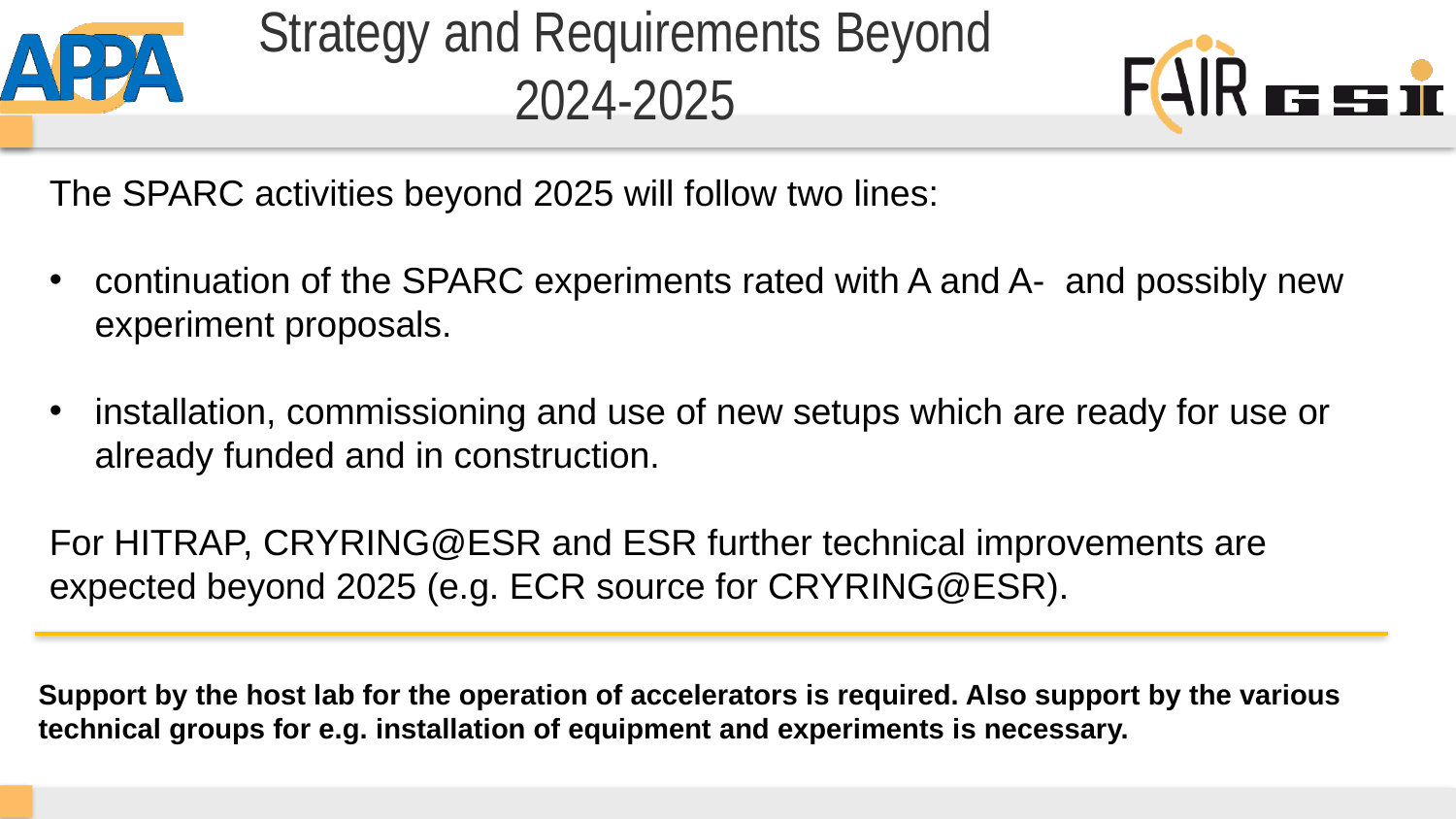

# Strategy and Requirements Beyond 2024-2025
The SPARC activities beyond 2025 will follow two lines:

continuation of the SPARC experiments rated with A and A-  and possibly new experiment proposals.

installation, commissioning and use of new setups which are ready for use or already funded and in construction.

For HITRAP, CRYRING@ESR and ESR further technical improvements are expected beyond 2025 (e.g. ECR source for CRYRING@ESR).
Support by the host lab for the operation of accelerators is required. Also support by the various technical groups for e.g. installation of equipment and experiments is necessary.